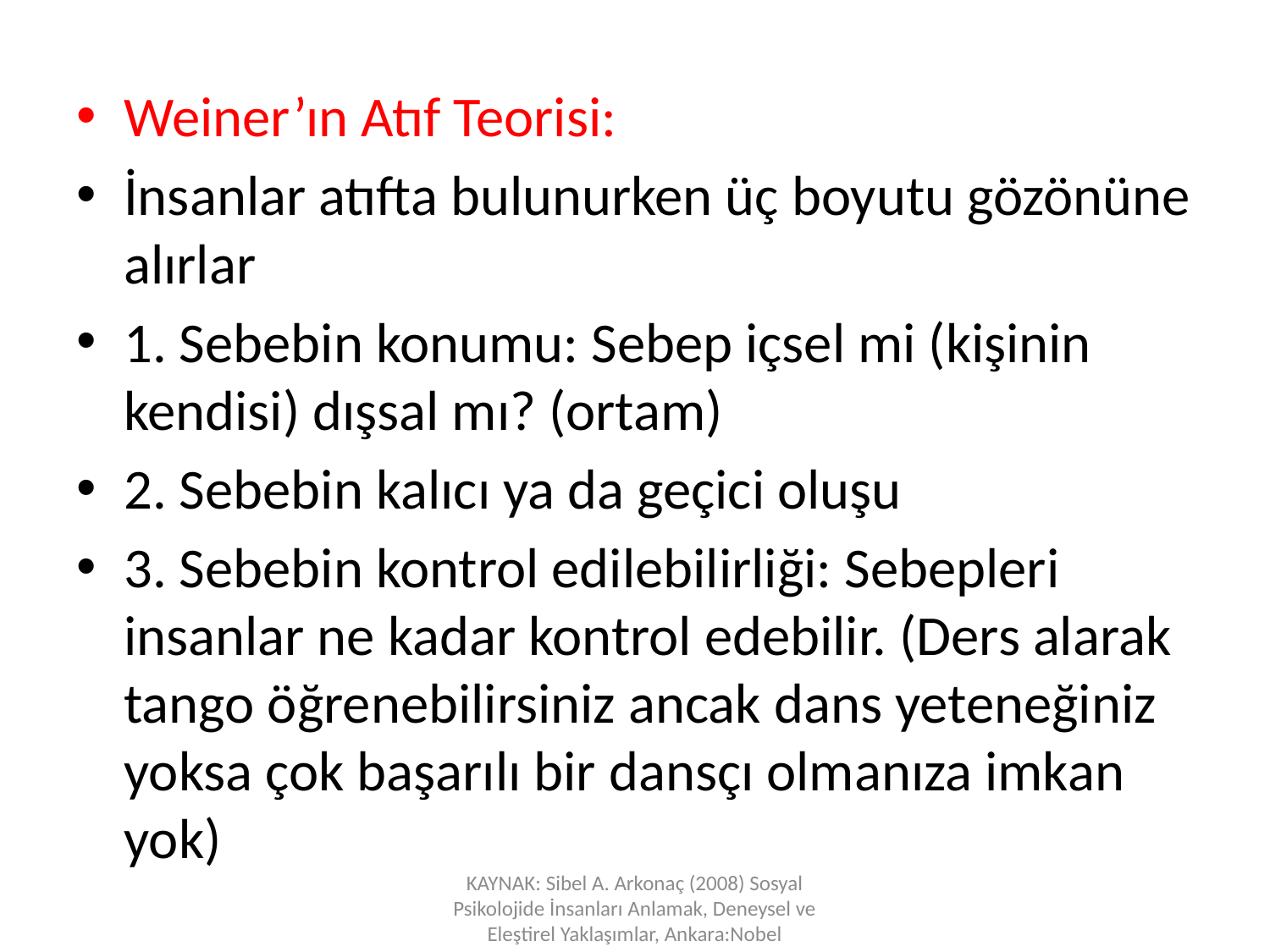

Weiner’ın Atıf Teorisi:
İnsanlar atıfta bulunurken üç boyutu gözönüne alırlar
1. Sebebin konumu: Sebep içsel mi (kişinin kendisi) dışsal mı? (ortam)
2. Sebebin kalıcı ya da geçici oluşu
3. Sebebin kontrol edilebilirliği: Sebepleri insanlar ne kadar kontrol edebilir. (Ders alarak tango öğrenebilirsiniz ancak dans yeteneğiniz yoksa çok başarılı bir dansçı olmanıza imkan yok)
KAYNAK: Sibel A. Arkonaç (2008) Sosyal Psikolojide İnsanları Anlamak, Deneysel ve Eleştirel Yaklaşımlar, Ankara:Nobel